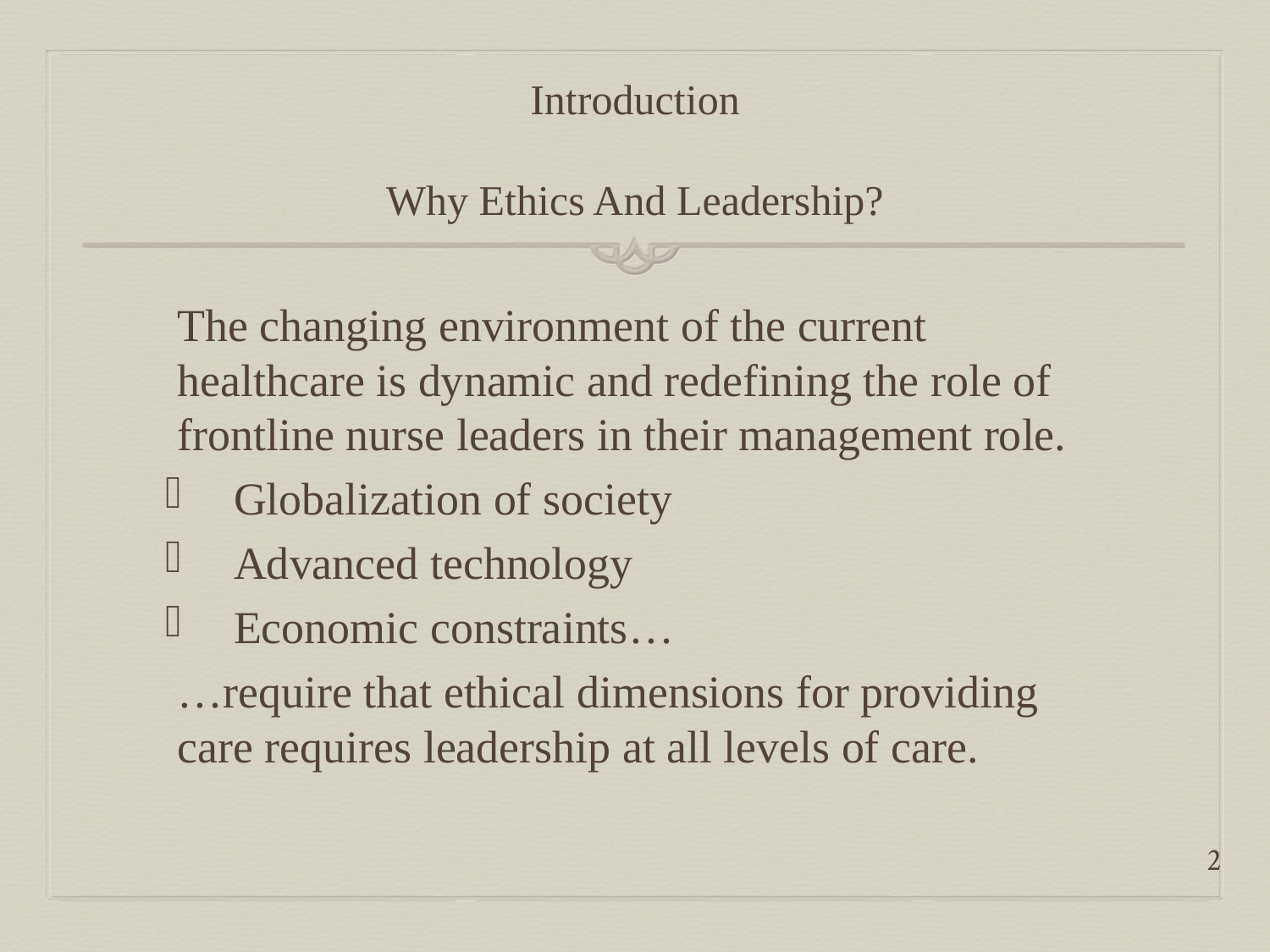

# Introduction Why Ethics And Leadership?
The changing environment of the current healthcare is dynamic and redefining the role of frontline nurse leaders in their management role.
Globalization of society
Advanced technology
Economic constraints…
…require that ethical dimensions for providing care requires leadership at all levels of care.

2